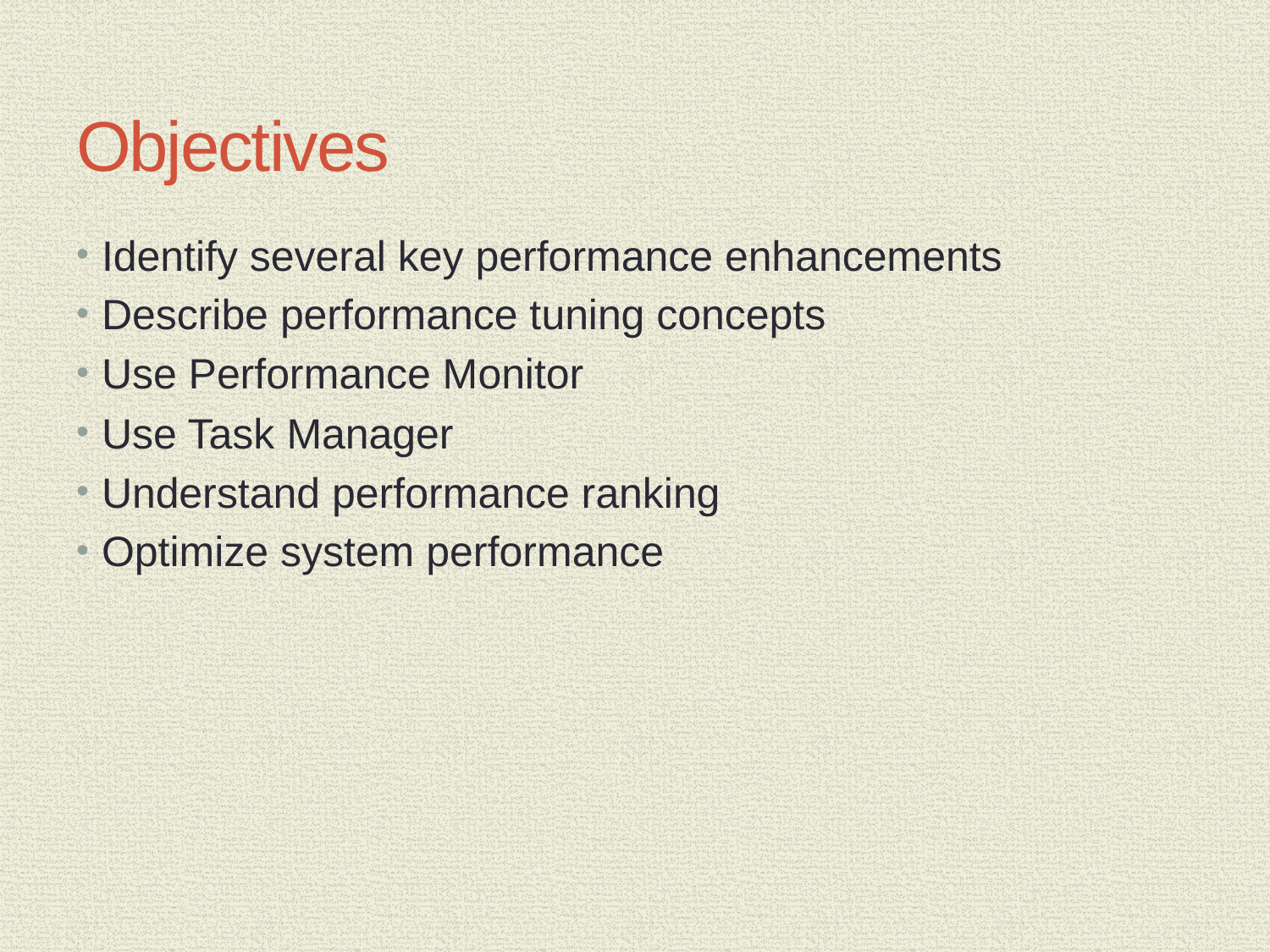

# Objectives
Identify several key performance enhancements
Describe performance tuning concepts
Use Performance Monitor
Use Task Manager
Understand performance ranking
Optimize system performance